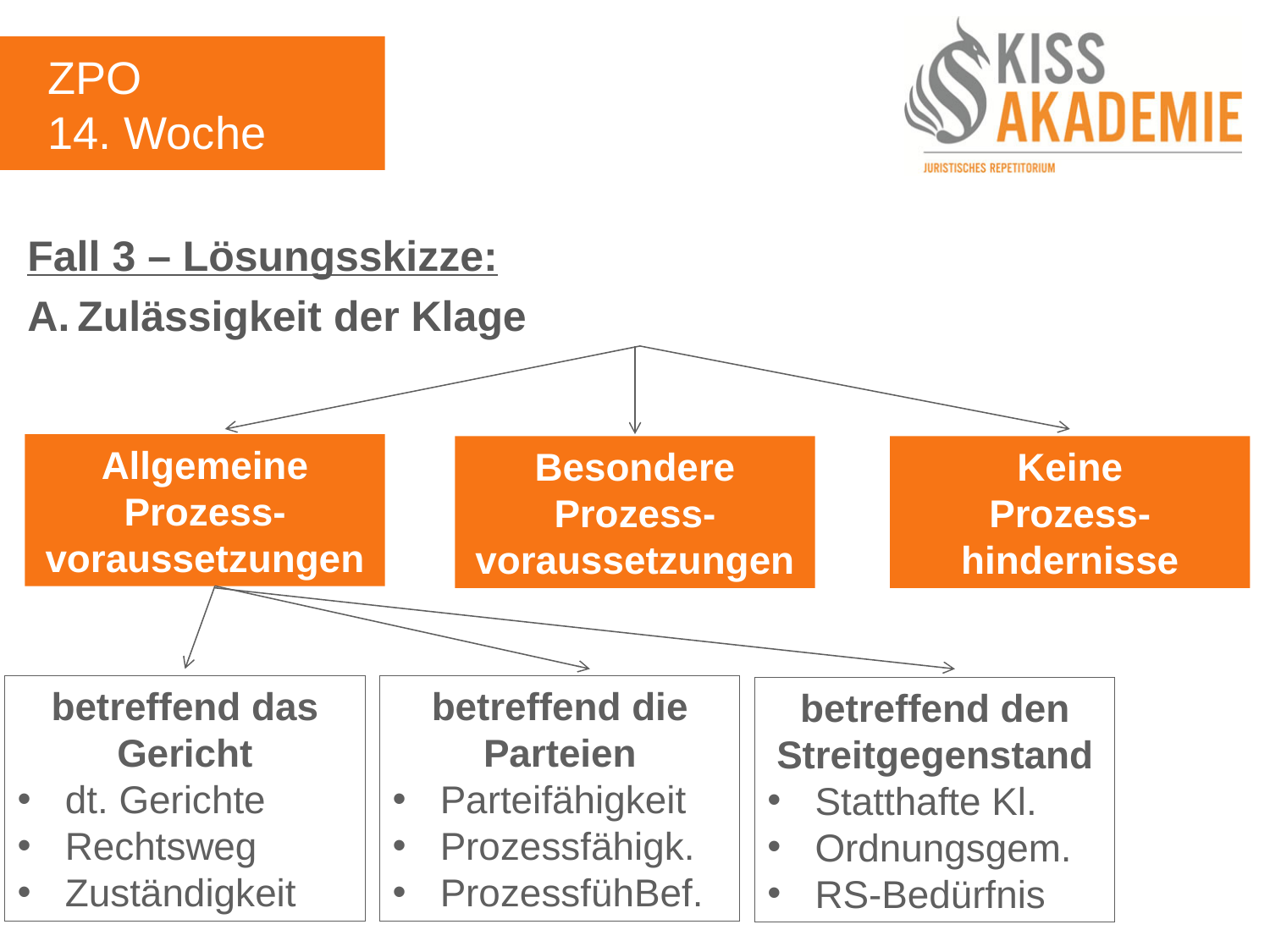

ZPO
14. Woche
Fall 3 – Lösungsskizze:
A.	Zulässigkeit der Klage

Allgemeine
Prozess-voraussetzungen
Besondere Prozess-voraussetzungen
Keine
Prozess-
hindernisse
betreffend das Gericht
dt. Gerichte
Rechtsweg
Zuständigkeit
betreffend die Parteien
Parteifähigkeit
Prozessfähigk.
ProzessfühBef.
betreffend den Streitgegenstand
Statthafte Kl.
Ordnungsgem.
RS-Bedürfnis